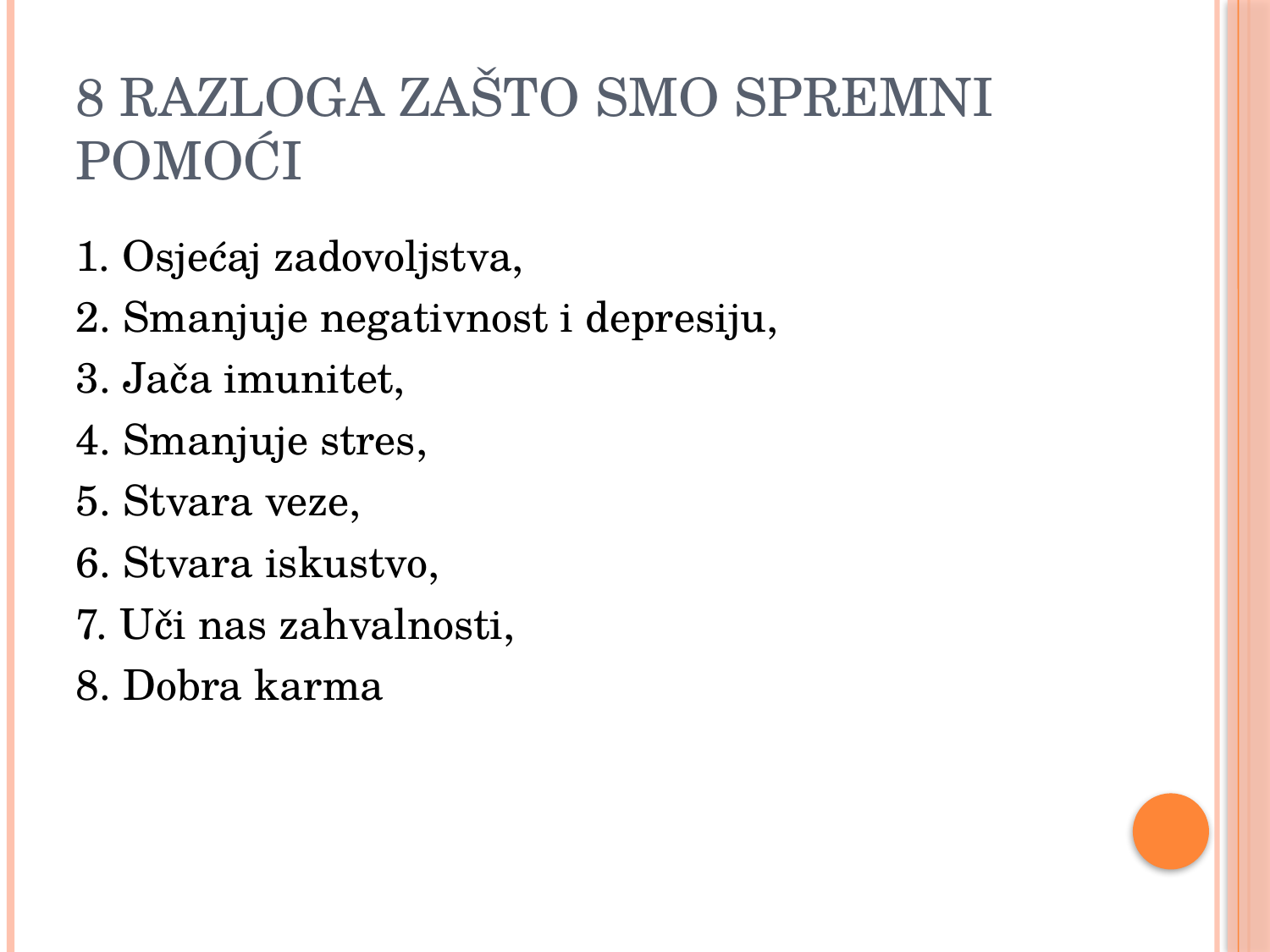

# 8 RAZLOGA ZAŠTO SMO SPREMNI POMOĆI
1. Osjećaj zadovoljstva,
2. Smanjuje negativnost i depresiju,
3. Jača imunitet,
4. Smanjuje stres,
5. Stvara veze,
6. Stvara iskustvo,
7. Uči nas zahvalnosti,
8. Dobra karma